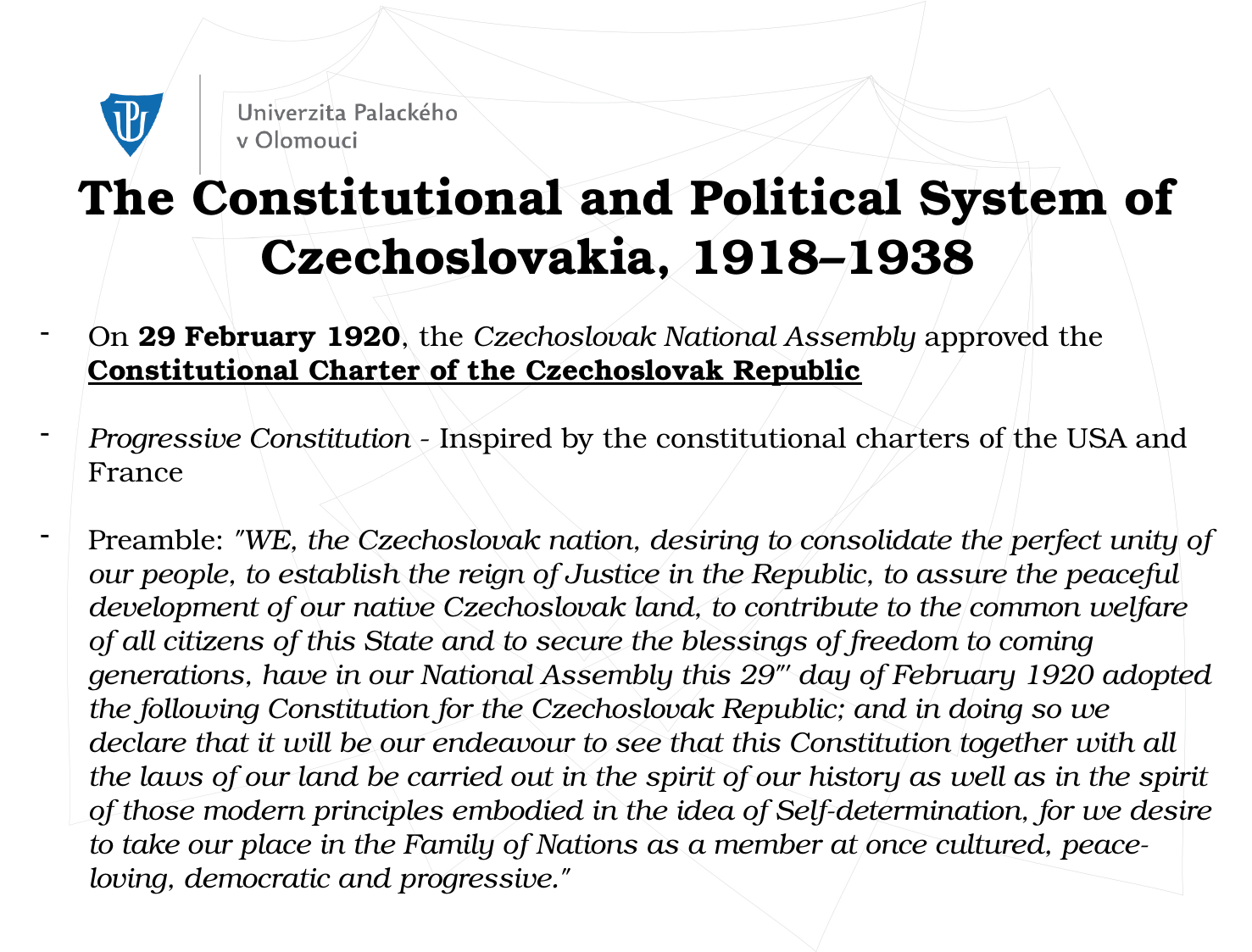

The Constitutional and Political System of Czechoslovakia, 1918–1938

On 29 February 1920, the Czechoslovak National Assembly approved the Constitutional Charter of the Czechoslovak Republic

Progressive Constitution - Inspired by the constitutional charters of the USA and France

Preamble: "WE, the Czechoslovak nation, desiring to consolidate the perfect unity of our people, to establish the reign of Justice in the Republic, to assure the peaceful development of our native Czechoslovak land, to contribute to the common welfare of all citizens of this State and to secure the blessings of freedom to coming generations, have in our National Assembly this 29"' day of February 1920 adopted the following Constitution for the Czechoslovak Republic; and in doing so we declare that it will be our endeavour to see that this Constitution together with all the laws of our land be carried out in the spirit of our history as well as in the spirit of those modern principles embodied in the idea of Self-determination, for we desire to take our place in the Family of Nations as a member at once cultured, peace-loving, democratic and progressive."